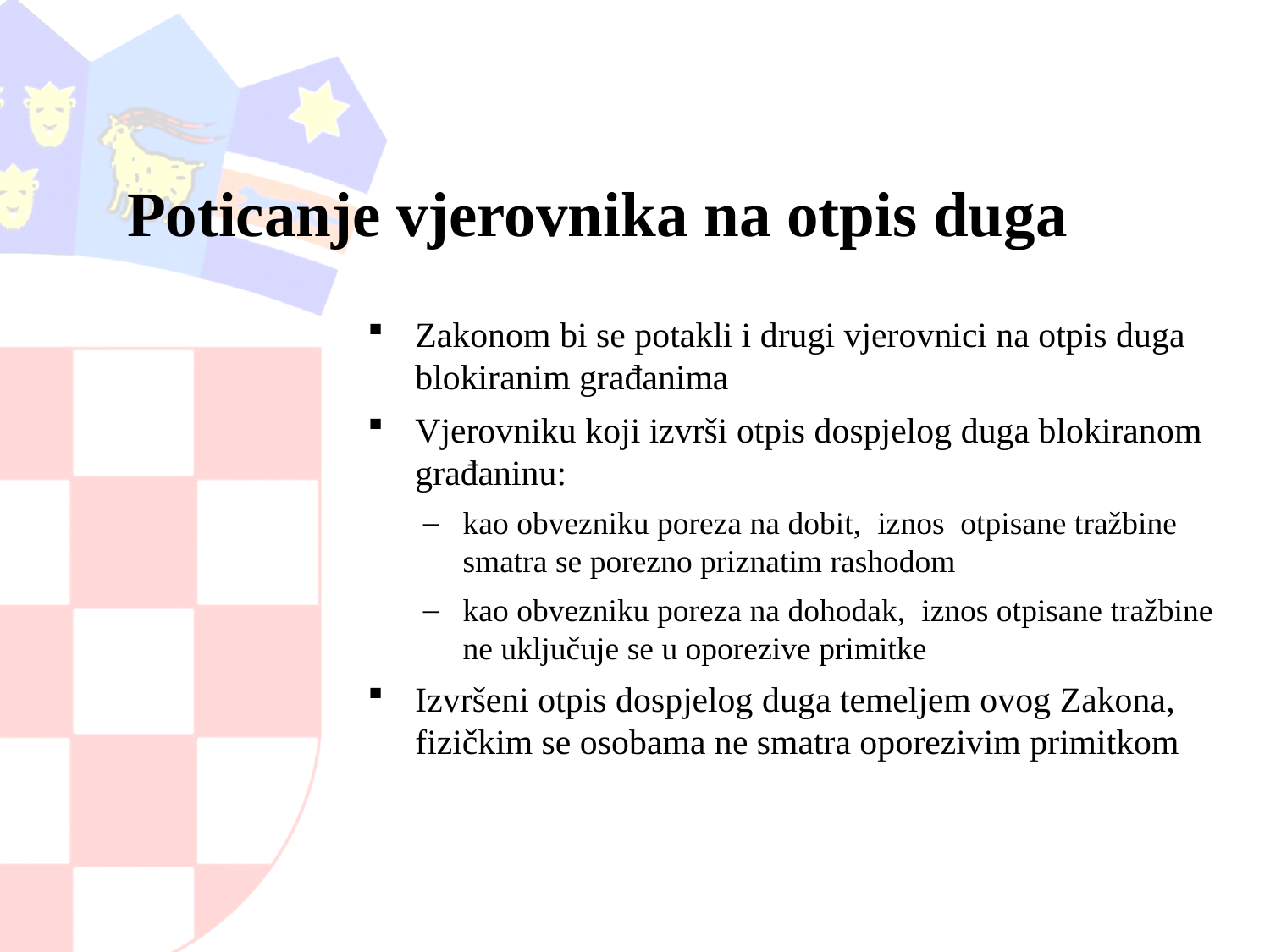

# Poticanje vjerovnika na otpis duga
Zakonom bi se potakli i drugi vjerovnici na otpis duga blokiranim građanima
Vjerovniku koji izvrši otpis dospjelog duga blokiranom građaninu:
kao obvezniku poreza na dobit,  iznos  otpisane tražbine smatra se porezno priznatim rashodom
kao obvezniku poreza na dohodak,  iznos otpisane tražbine ne uključuje se u oporezive primitke
Izvršeni otpis dospjelog duga temeljem ovog Zakona, fizičkim se osobama ne smatra oporezivim primitkom